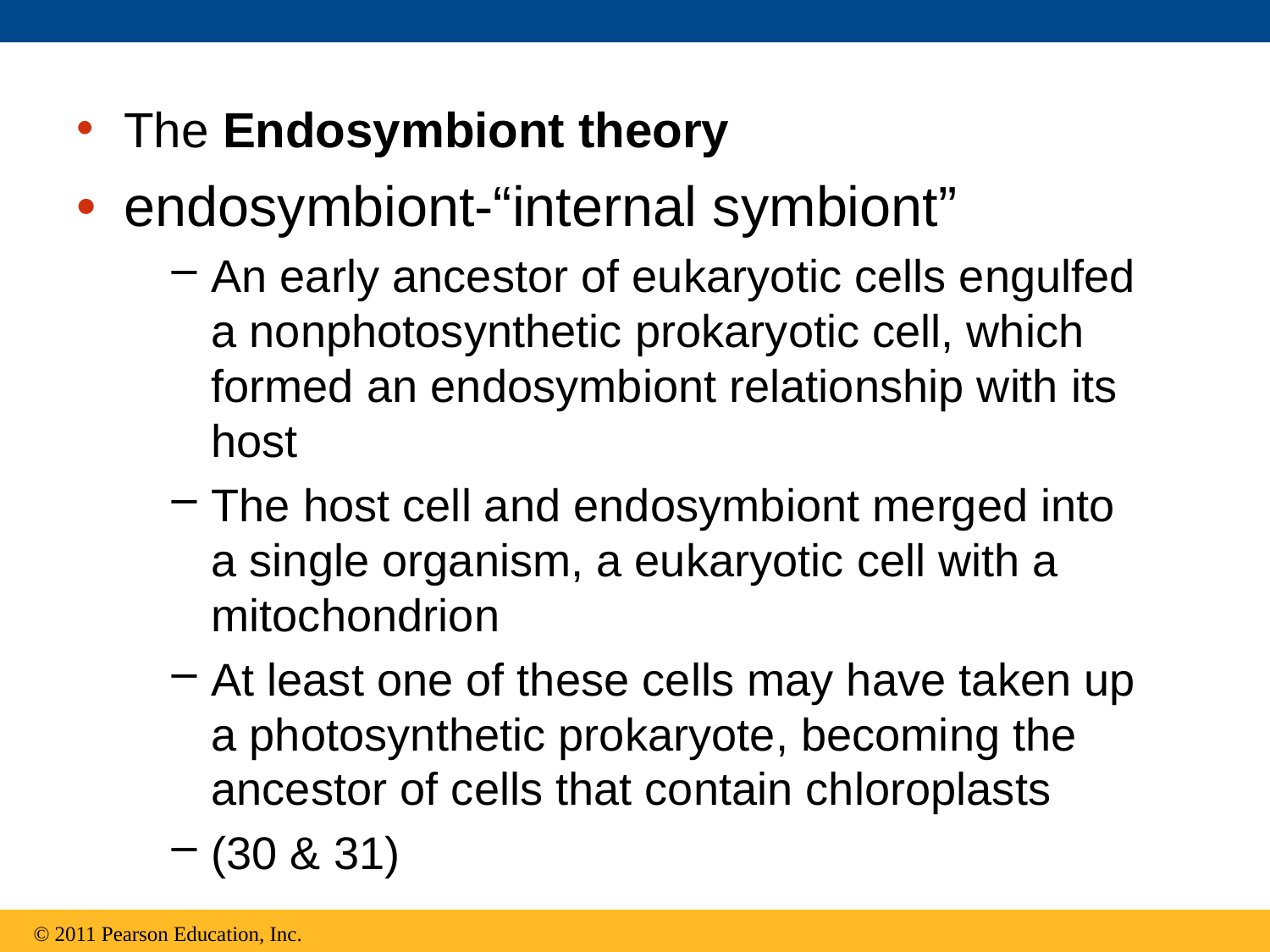

The Endosymbiont theory
endosymbiont-“internal symbiont”
An early ancestor of eukaryotic cells engulfed a nonphotosynthetic prokaryotic cell, which formed an endosymbiont relationship with its host
The host cell and endosymbiont merged into a single organism, a eukaryotic cell with a mitochondrion
At least one of these cells may have taken up a photosynthetic prokaryote, becoming the ancestor of cells that contain chloroplasts
(30 & 31)

© 2011 Pearson Education, Inc.